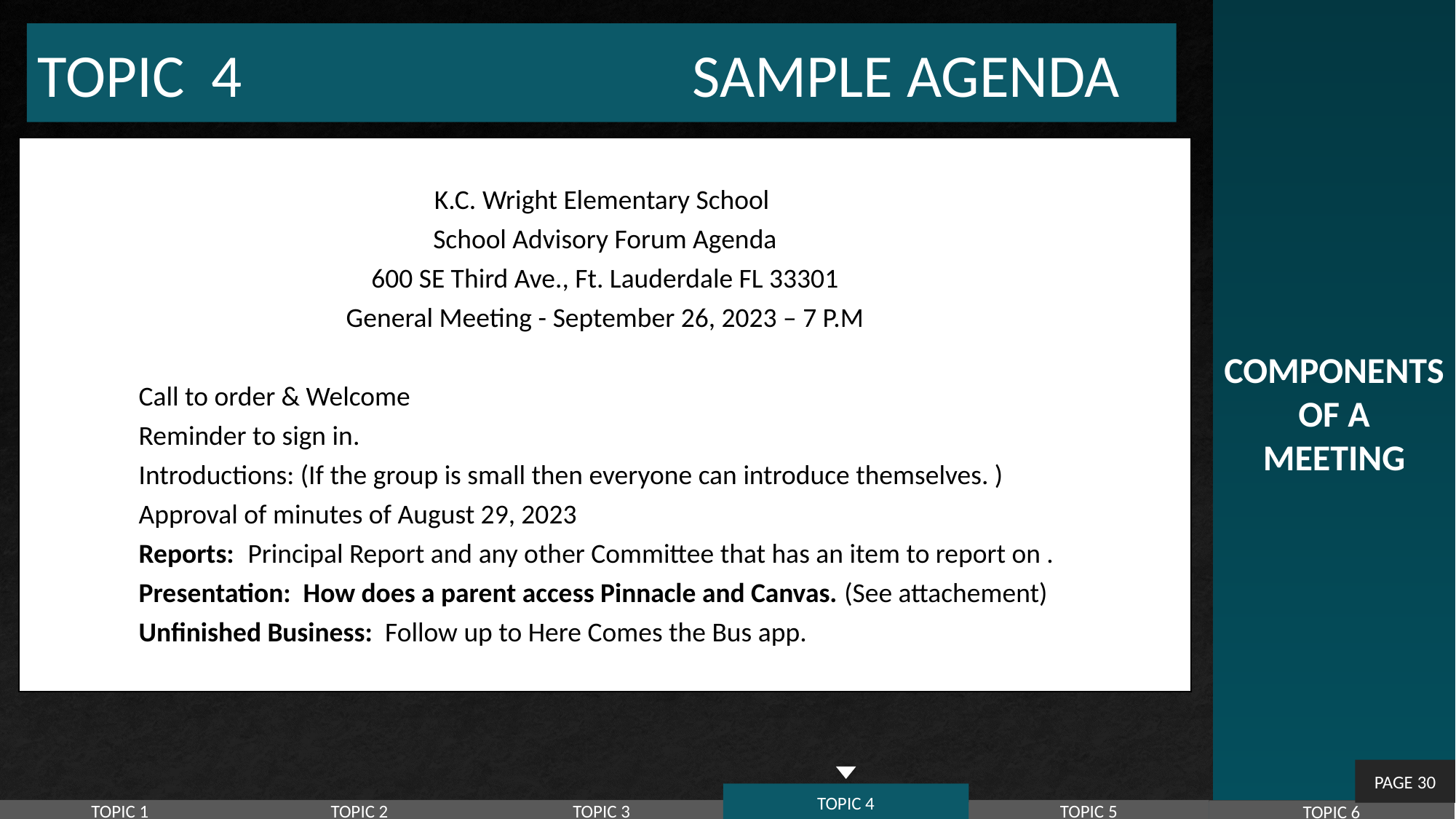

COMPONENTS
OF A
MEETING

TOPIC  4   	     			SAMPLE AGENDA

K.C. Wright Elementary School
School Advisory Forum Agenda
600 SE Third Ave., Ft. Lauderdale FL 33301
General Meeting - September 26, 2023 – 7 P.M

	Call to order & Welcome
	Reminder to sign in.
	Introductions: (If the group is small then everyone can introduce themselves. )
	Approval of minutes of August 29, 2023
	Reports:  	Principal Report and any other Committee that has an item to report on .
	Presentation:  How does a parent access Pinnacle and Canvas. (See attachement)
	Unfinished Business:  Follow up to Here Comes the Bus app.

PAGE 30

TOPIC 4
TOPIC 1
TOPIC 2
TOPIC 3
TOPIC 5
TOPIC 6